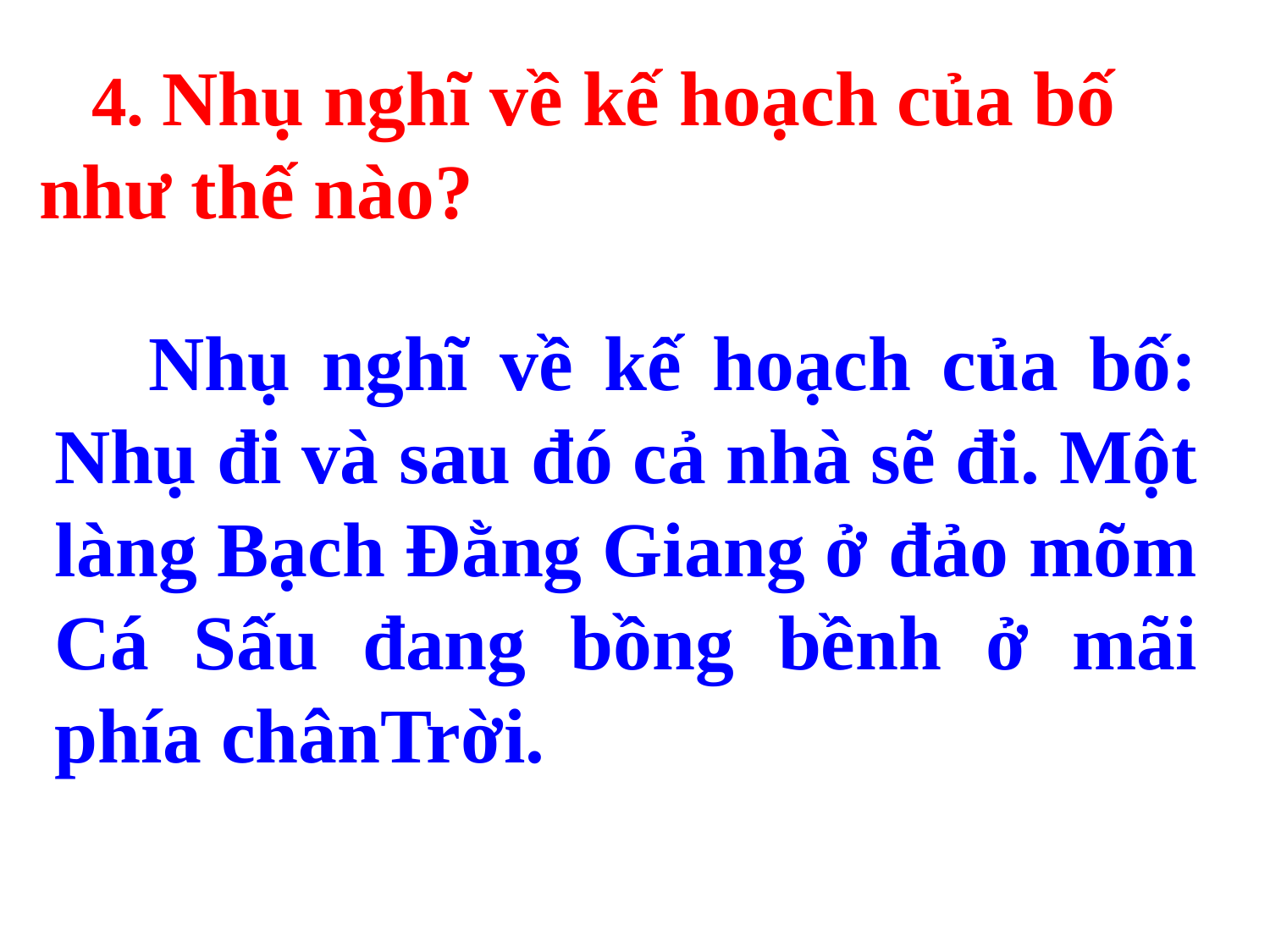

4. Nhụ nghĩ về kế hoạch của bố như thế nào?
   Nhụ nghĩ về kế hoạch của bố: Nhụ đi và sau đó cả nhà sẽ đi. Một làng Bạch Đằng Giang ở đảo mõm Cá Sấu đang bồng bềnh ở mãi phía chânTrời.